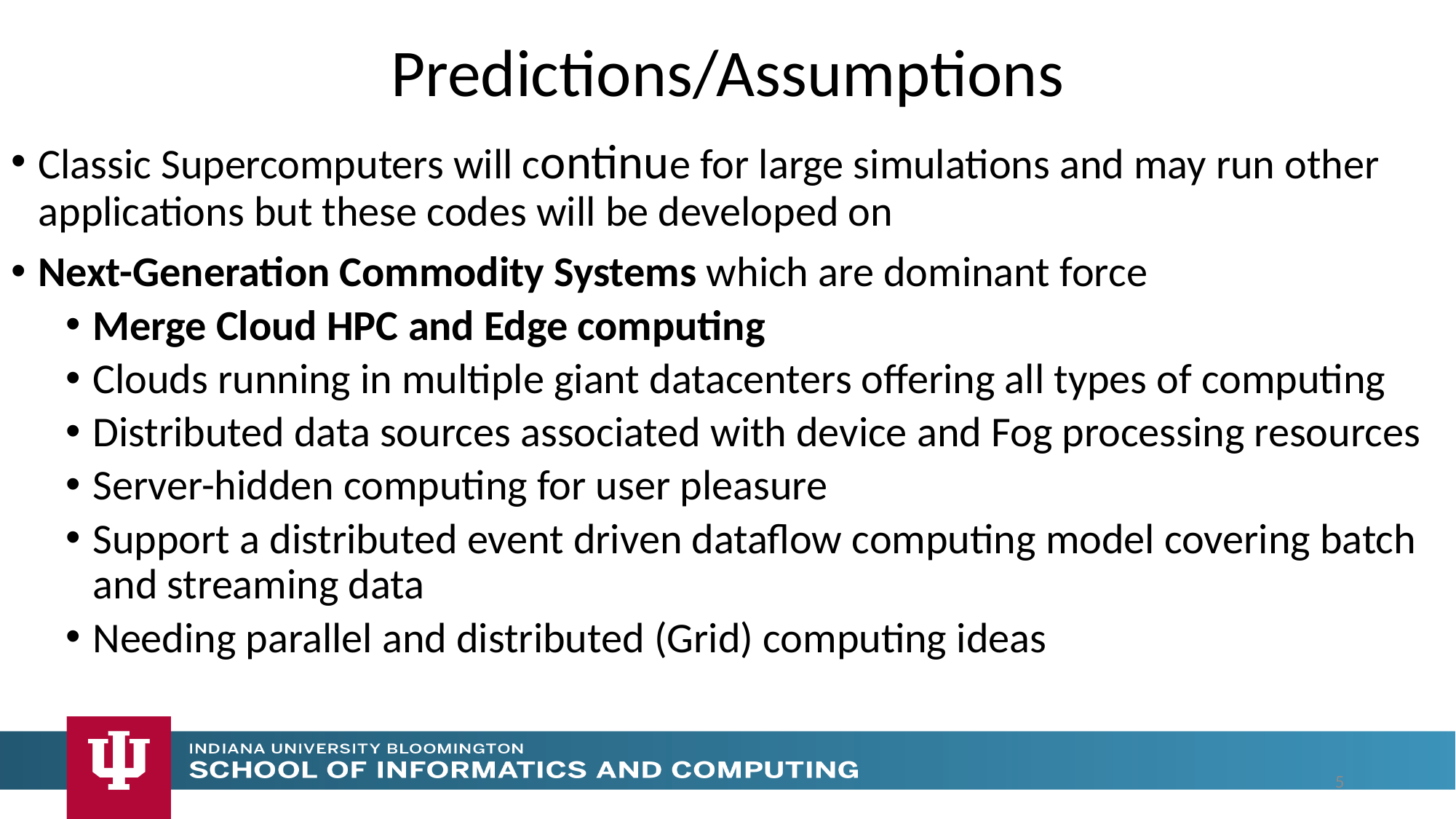

# Predictions/Assumptions
Classic Supercomputers will continue for large simulations and may run other applications but these codes will be developed on
Next-Generation Commodity Systems which are dominant force
Merge Cloud HPC and Edge computing
Clouds running in multiple giant datacenters offering all types of computing
Distributed data sources associated with device and Fog processing resources
Server-hidden computing for user pleasure
Support a distributed event driven dataflow computing model covering batch and streaming data
Needing parallel and distributed (Grid) computing ideas

5